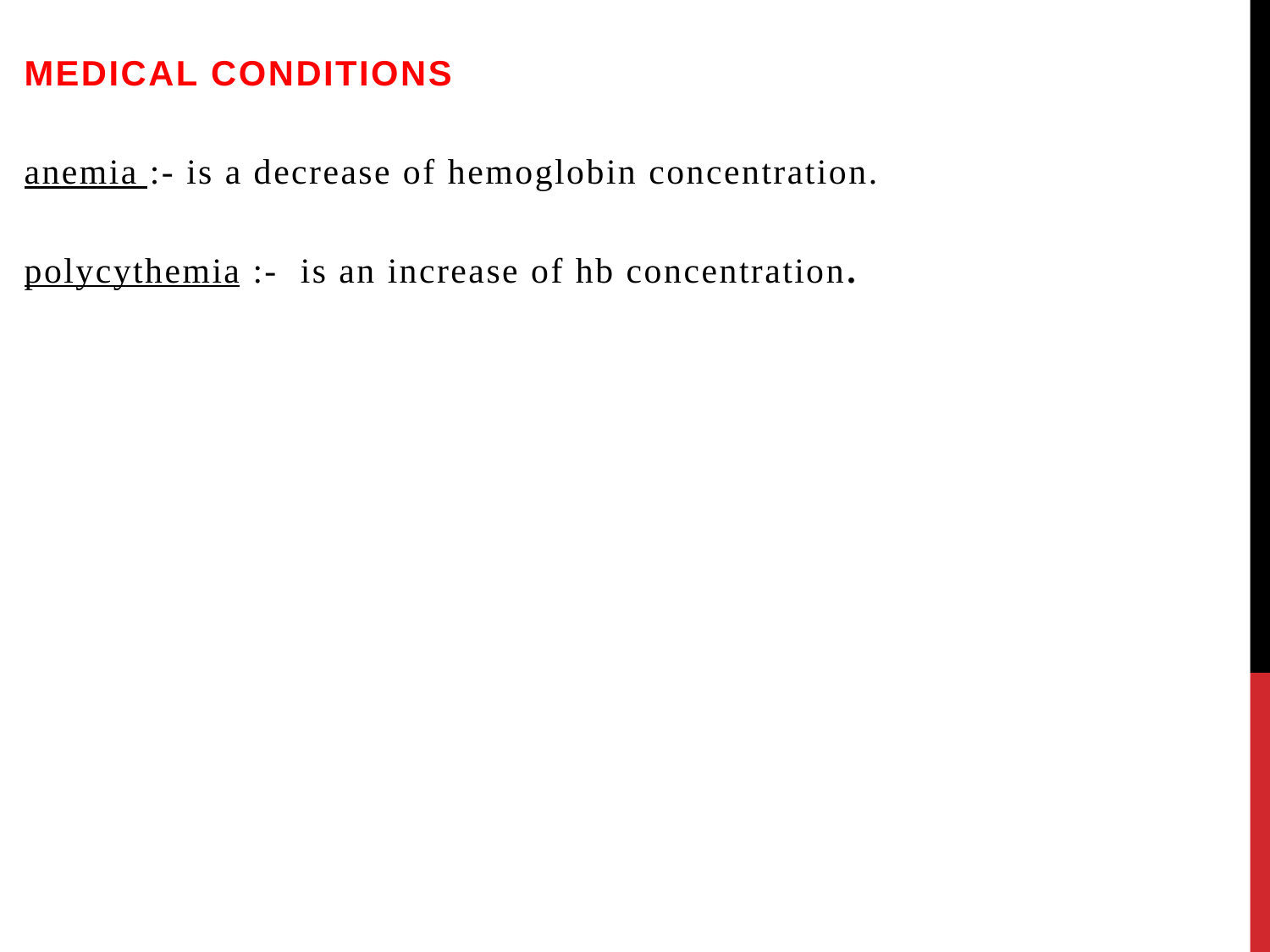

Medical conditions

anemia :- is a decrease of hemoglobin concentration.

polycythemia :-  is an increase of hb concentration.